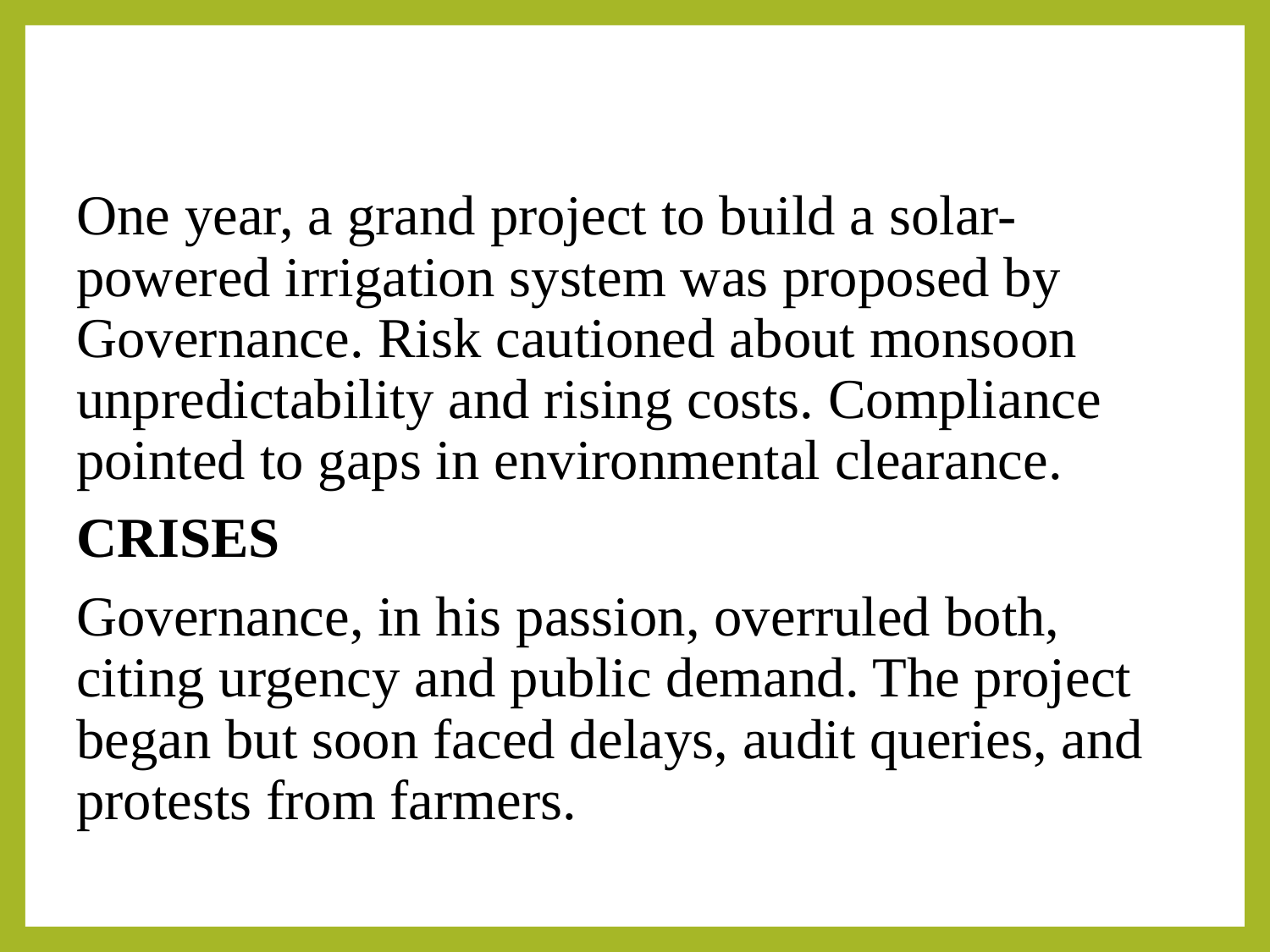

One year, a grand project to build a solar-powered irrigation system was proposed by Governance. Risk cautioned about monsoon unpredictability and rising costs. Compliance pointed to gaps in environmental clearance.
CRISES
Governance, in his passion, overruled both, citing urgency and public demand. The project began but soon faced delays, audit queries, and protests from farmers.